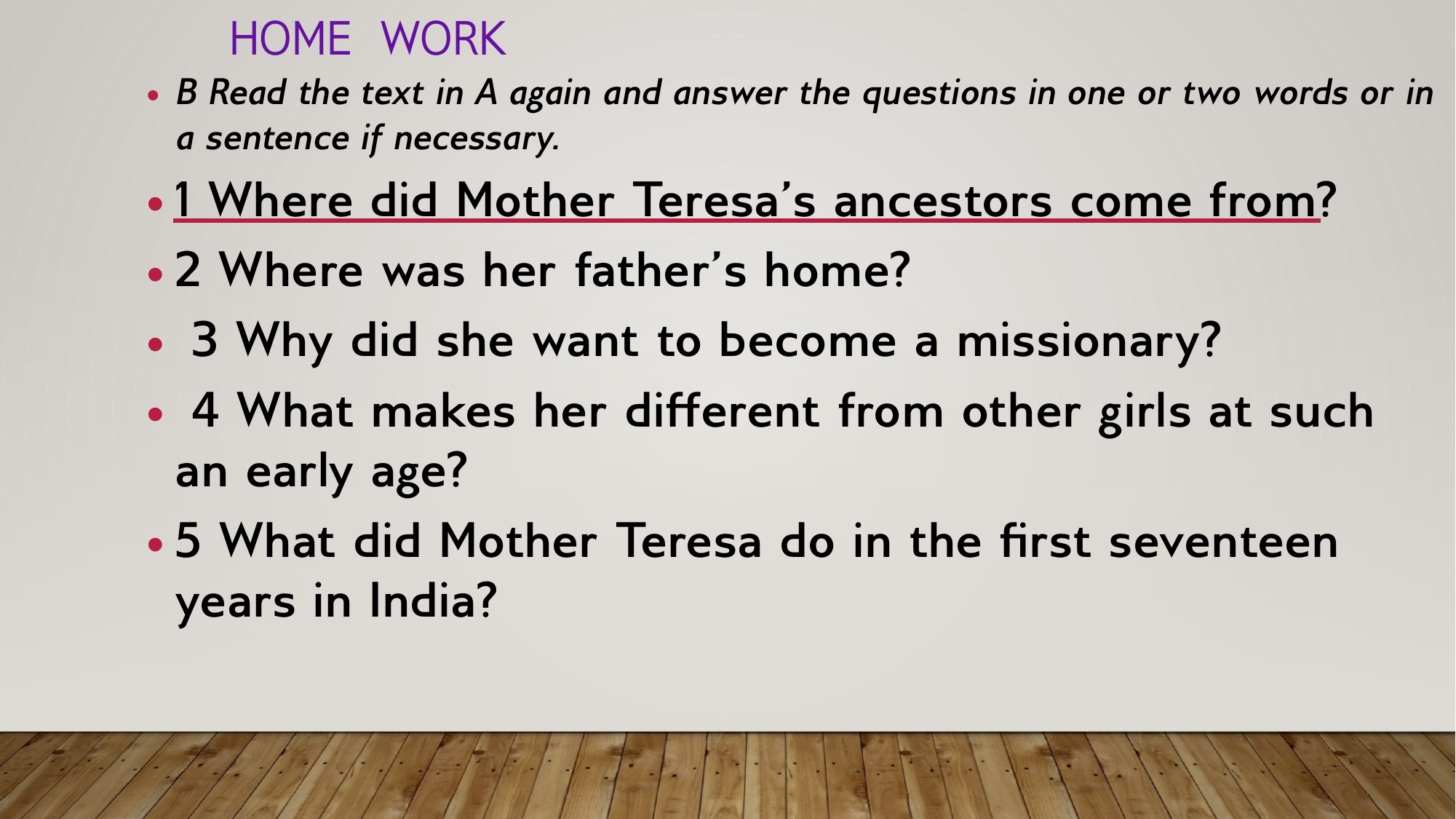

# Home  work
B Read the text in A again and answer the questions in one or two words or in a sentence if necessary.
1 Where did Mother Teresa’s ancestors come from?
2 Where was her father’s home?
 3 Why did she want to become a missionary?
 4 What makes her different from other girls at such an early age?
5 What did Mother Teresa do in the first seventeen years in India?